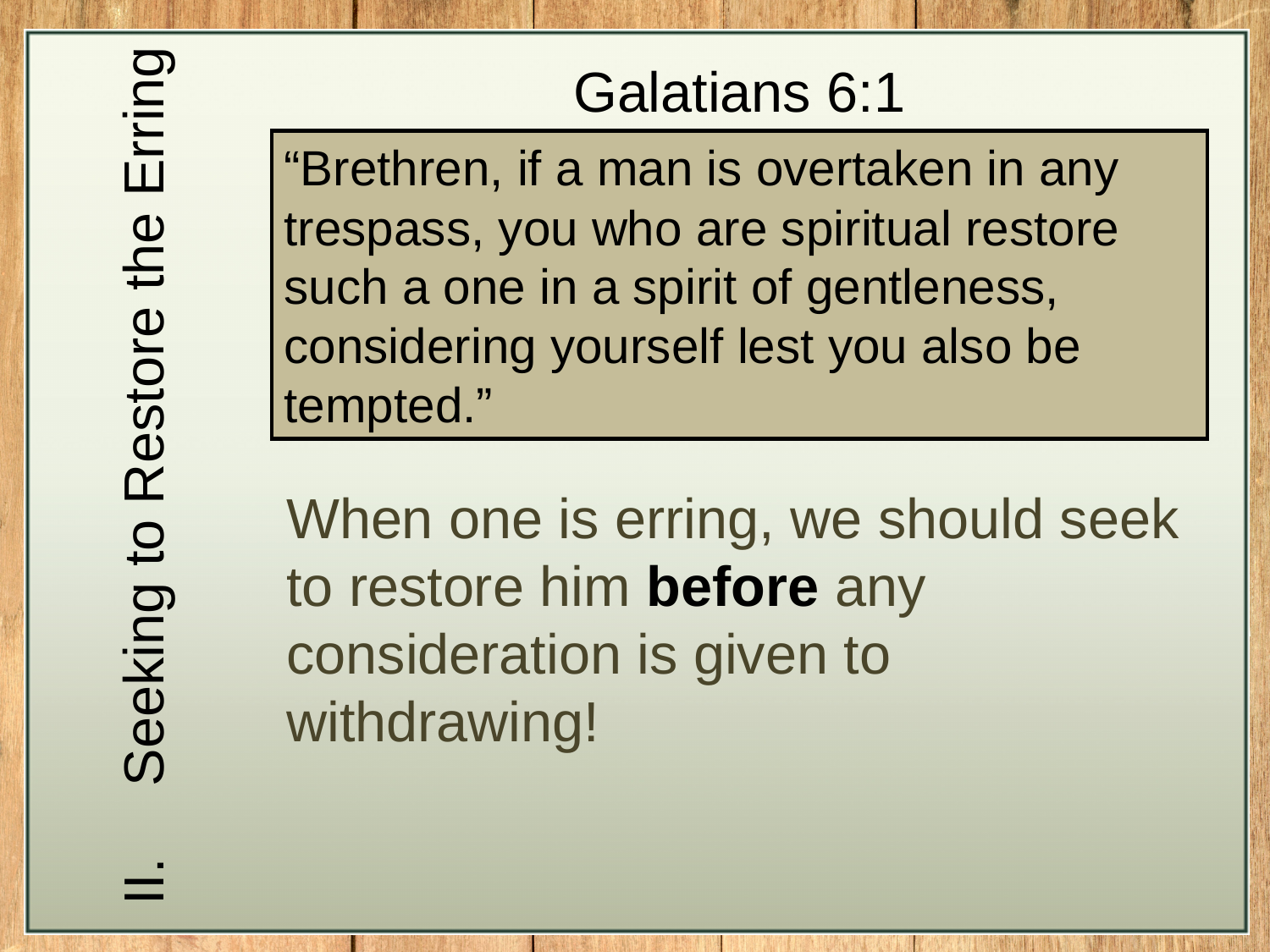

Galatians 6:1
“Brethren, if a man is overtaken in any trespass, you who are spiritual restore such a one in a spirit of gentleness, considering yourself lest you also be tempted.”
Seeking to Restore the Erring
When one is erring, we should seek to restore him before any consideration is given to withdrawing!